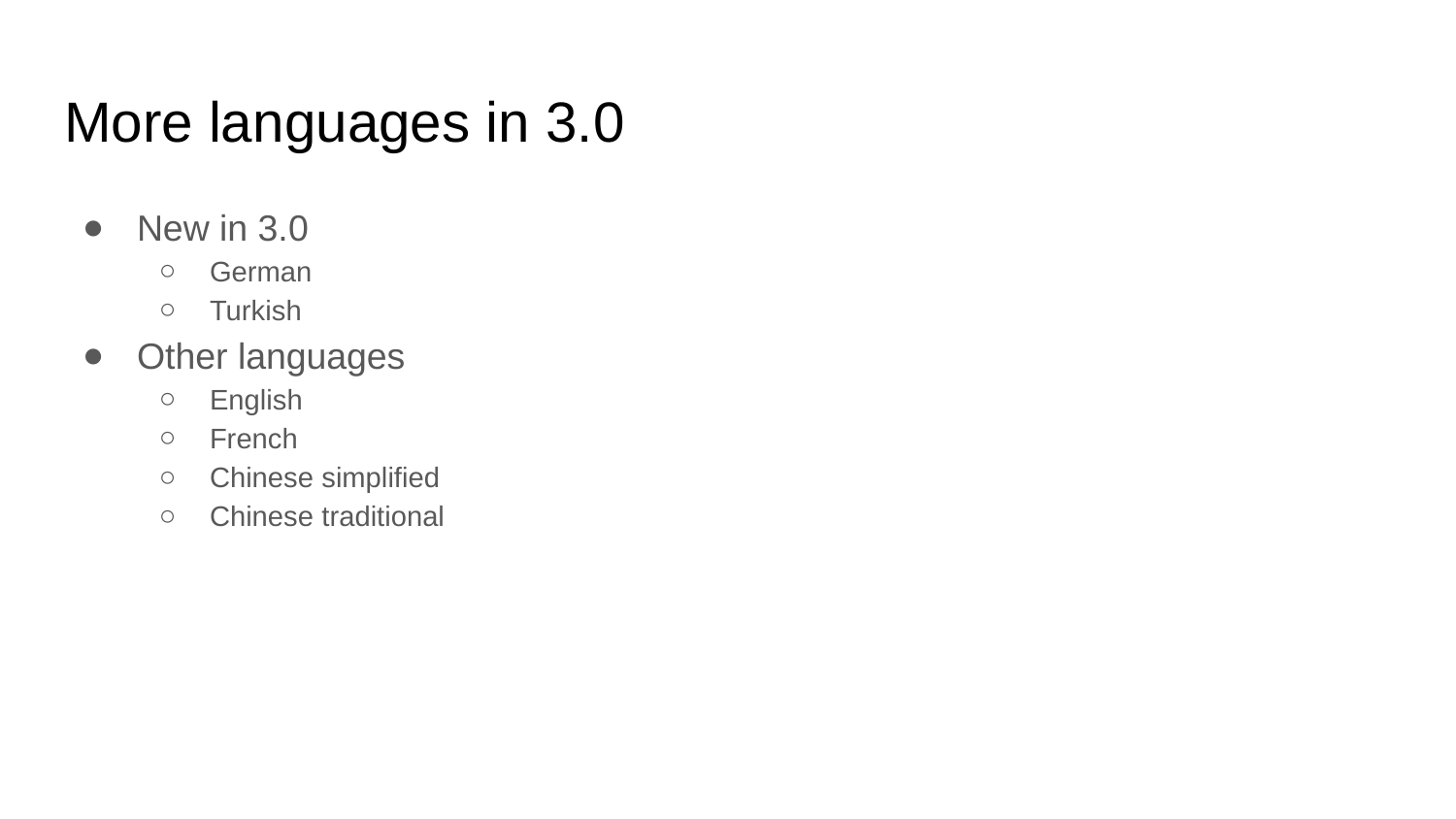

# More languages in 3.0
New in 3.0
German
Turkish
Other languages
English
French
Chinese simplified
Chinese traditional